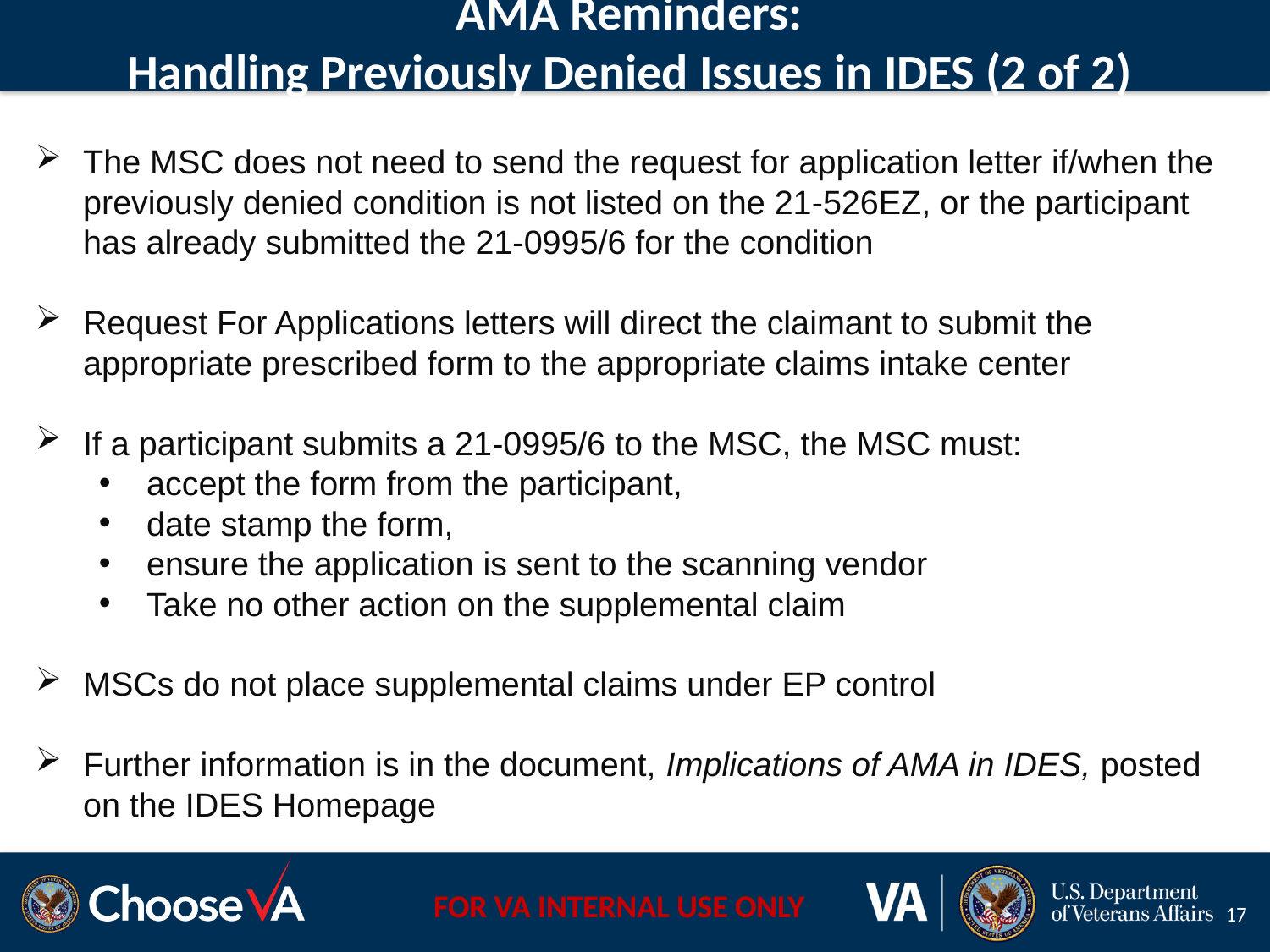

# AMA Reminders: Handling Previously Denied Issues in IDES (2 of 2)

The MSC does not need to send the request for application letter if/when the previously denied condition is not listed on the 21-526EZ, or the participant has already submitted the 21-0995/6 for the condition

Request For Applications letters will direct the claimant to submit the appropriate prescribed form to the appropriate claims intake center

If a participant submits a 21-0995/6 to the MSC, the MSC must:
accept the form from the participant,
date stamp the form,
ensure the application is sent to the scanning vendor
Take no other action on the supplemental claim

MSCs do not place supplemental claims under EP control

Further information is in the document, Implications of AMA in IDES, posted on the IDES Homepage
17